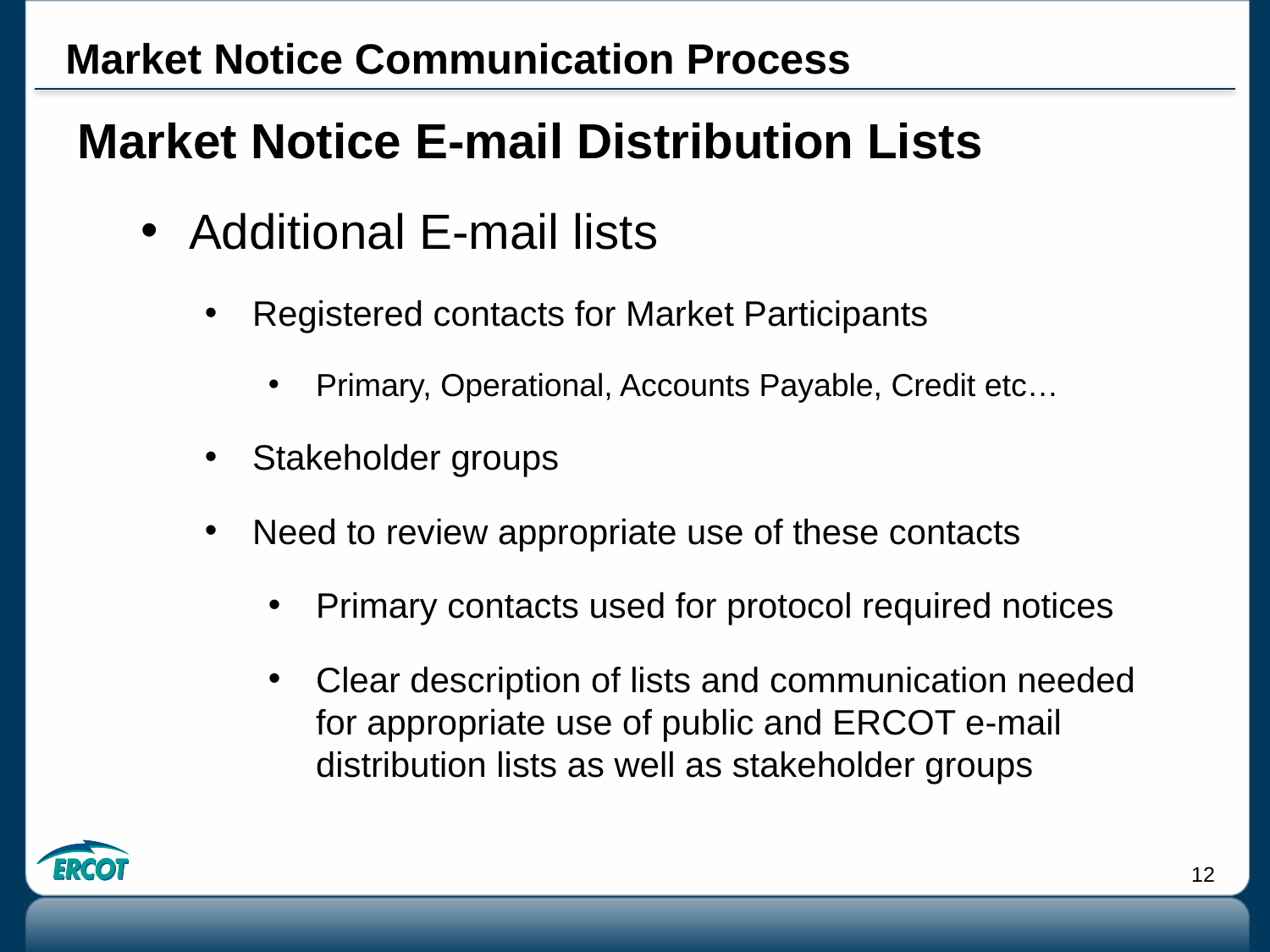

# Market Notice Communication Process
Market Notice E-mail Distribution Lists
Additional E-mail lists
Registered contacts for Market Participants
Primary, Operational, Accounts Payable, Credit etc…
Stakeholder groups
Need to review appropriate use of these contacts
Primary contacts used for protocol required notices
Clear description of lists and communication needed for appropriate use of public and ERCOT e-mail distribution lists as well as stakeholder groups